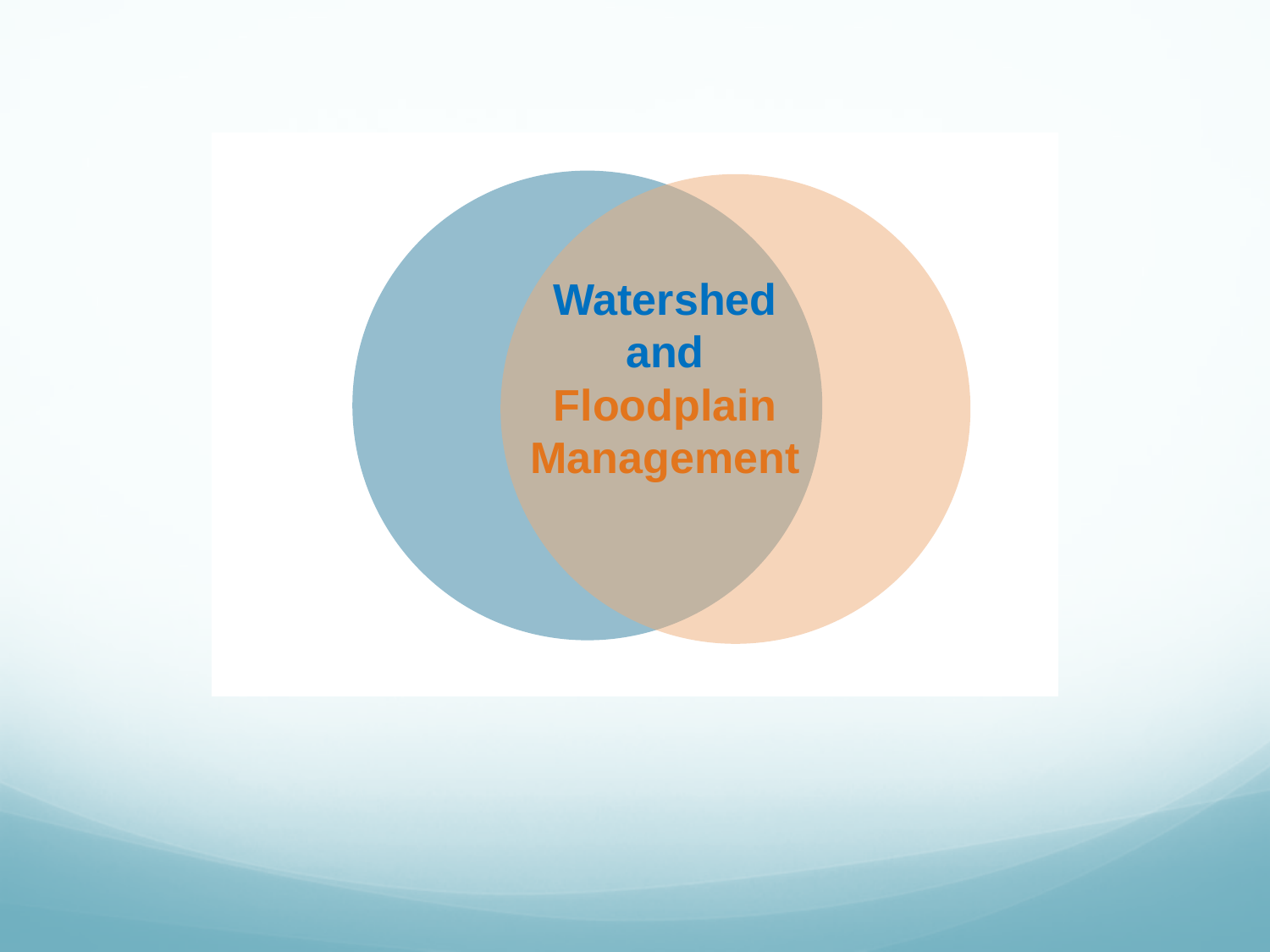

Watershed Management
Floodplain Management

Watershed and Floodplain Management